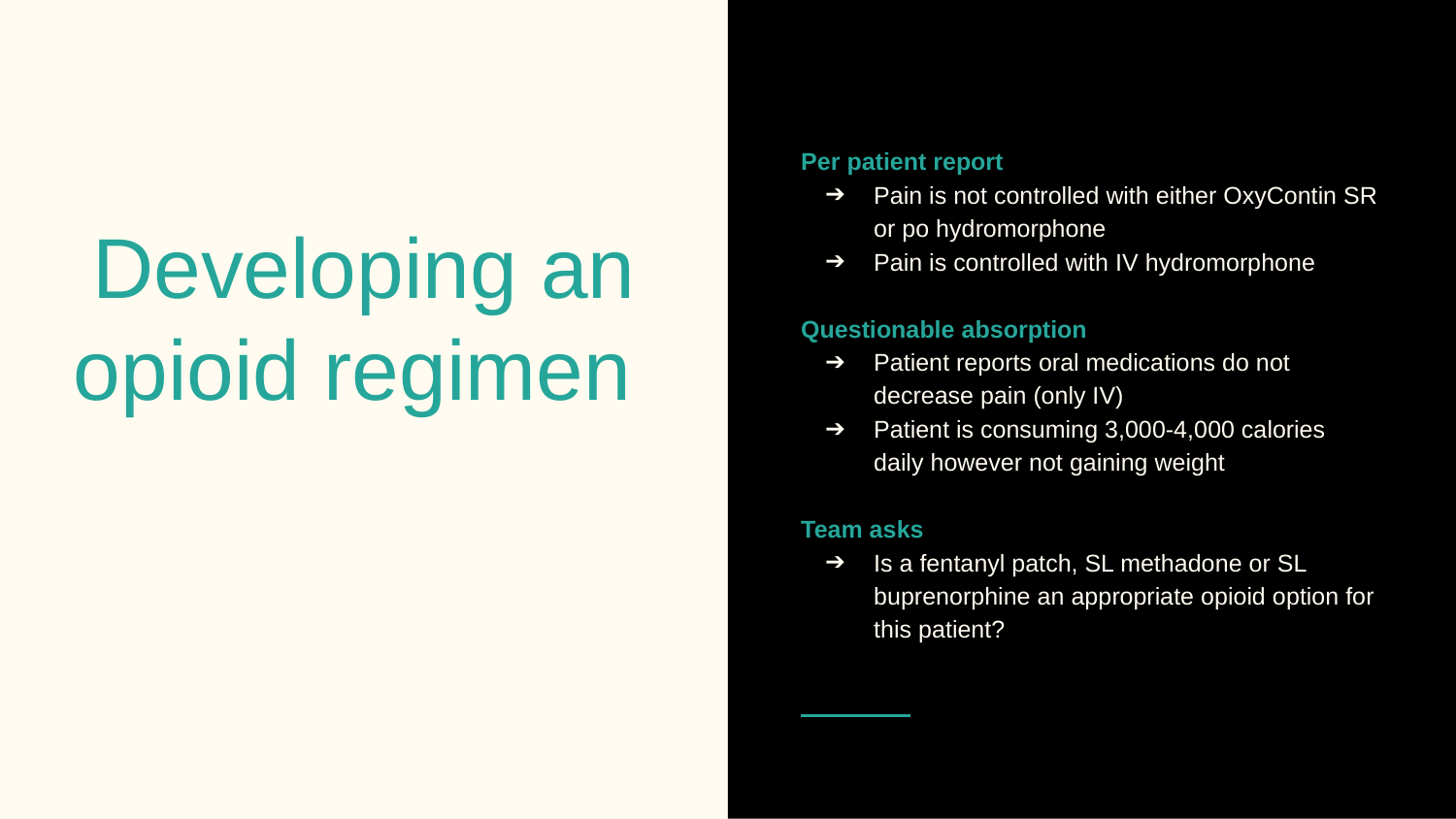

Per patient report
Pain is not controlled with either OxyContin SR or po hydromorphone
Pain is controlled with IV hydromorphone

Questionable absorption
Patient reports oral medications do not decrease pain (only IV)
Patient is consuming 3,000-4,000 calories daily however not gaining weight

Team asks
Is a fentanyl patch, SL methadone or SL buprenorphine an appropriate opioid option for this patient?

# Developing an opioid regimen